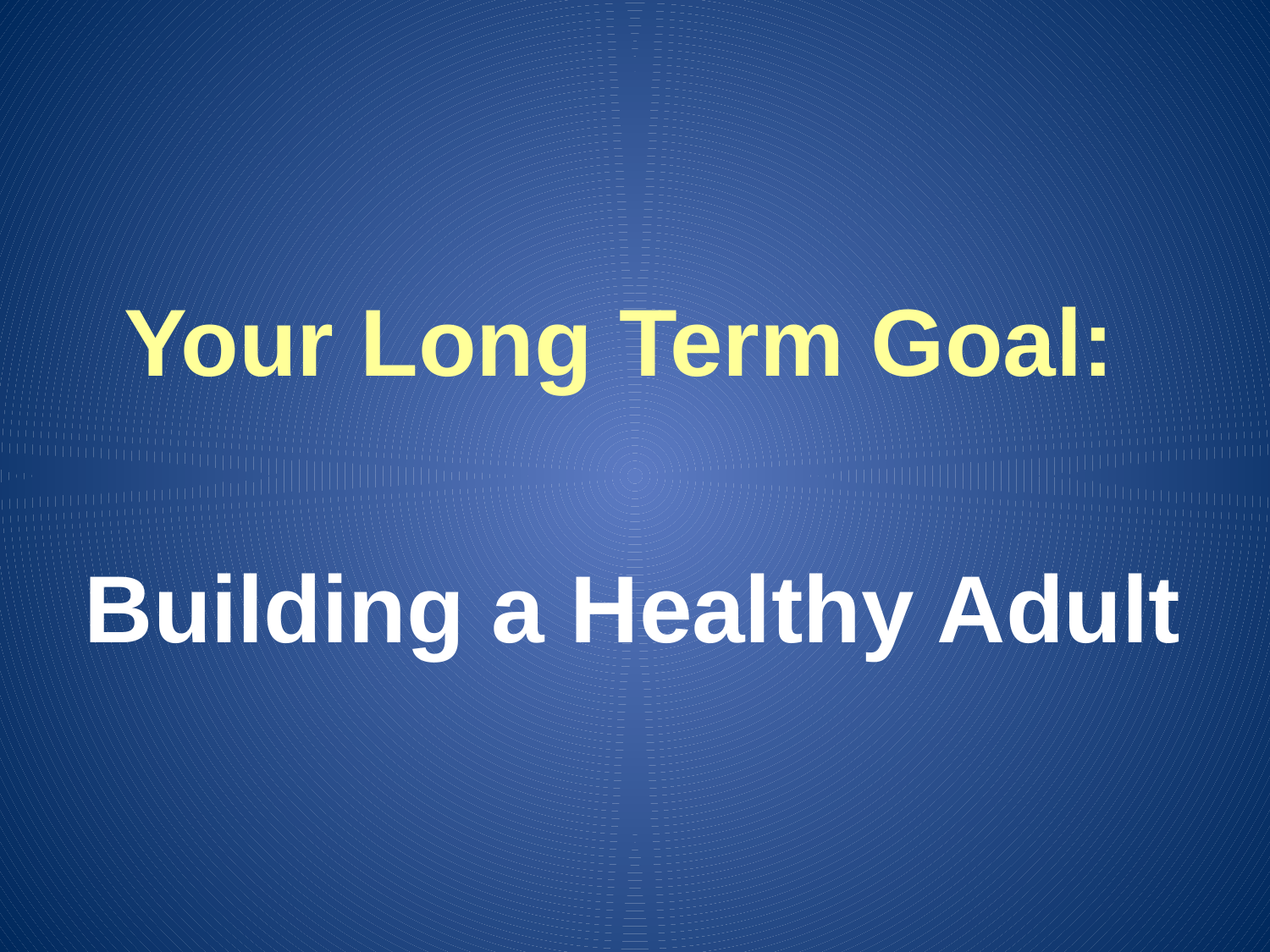

Your Long Term Goal:

 Building a Healthy Adult